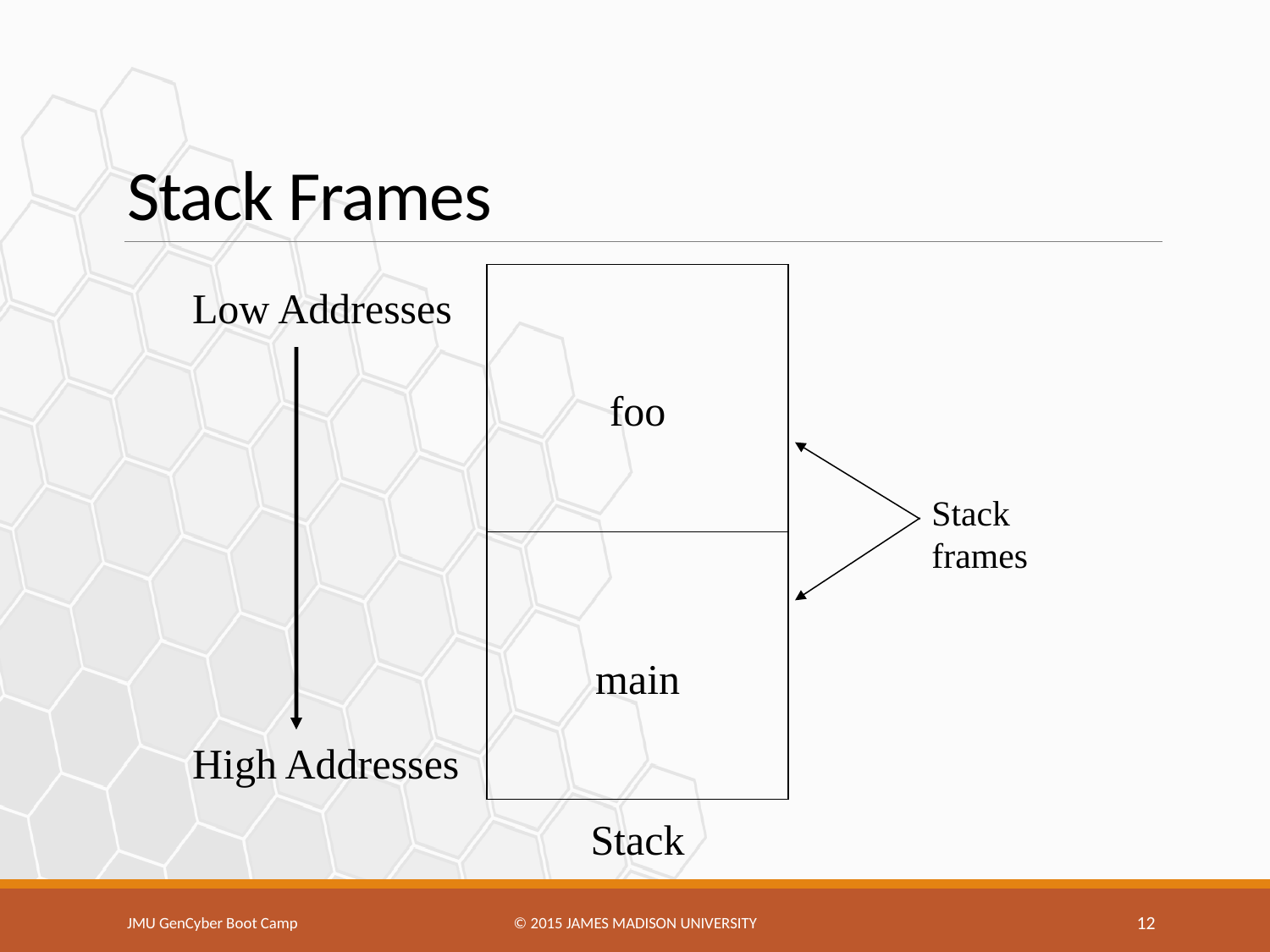

# Stack Frames

foo

Stack frames

main
Stack
Low Addresses

High Addresses
JMU GenCyber Boot Camp
© 2015 James Madison university
12